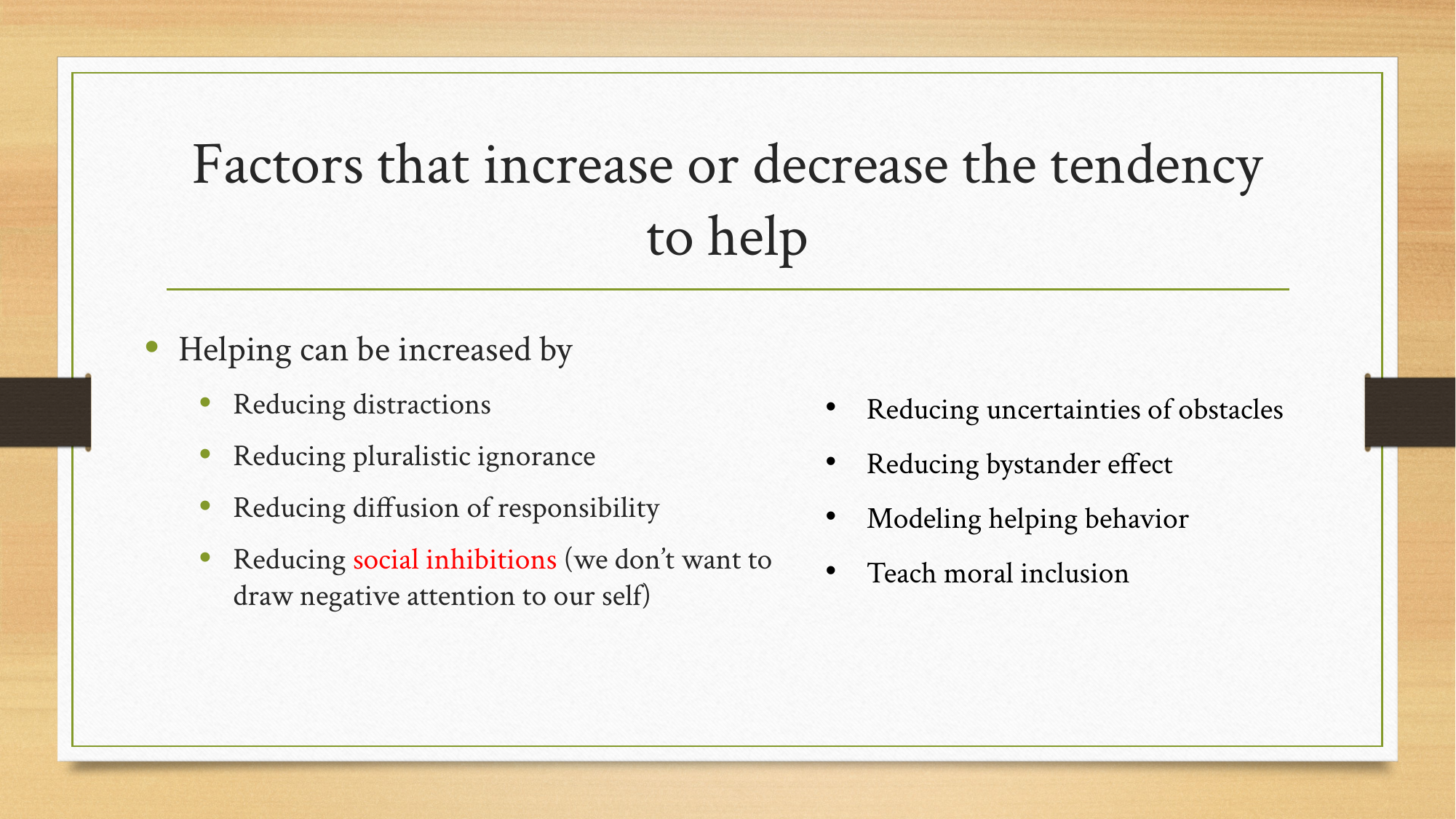

# Factors that increase or decrease the tendency to help
Helping can be increased by
Reducing distractions
Reducing pluralistic ignorance
Reducing diffusion of responsibility
Reducing social inhibitions (we don’t want to draw negative attention to our self)
Reducing uncertainties of obstacles
Reducing bystander effect
Modeling helping behavior
Teach moral inclusion